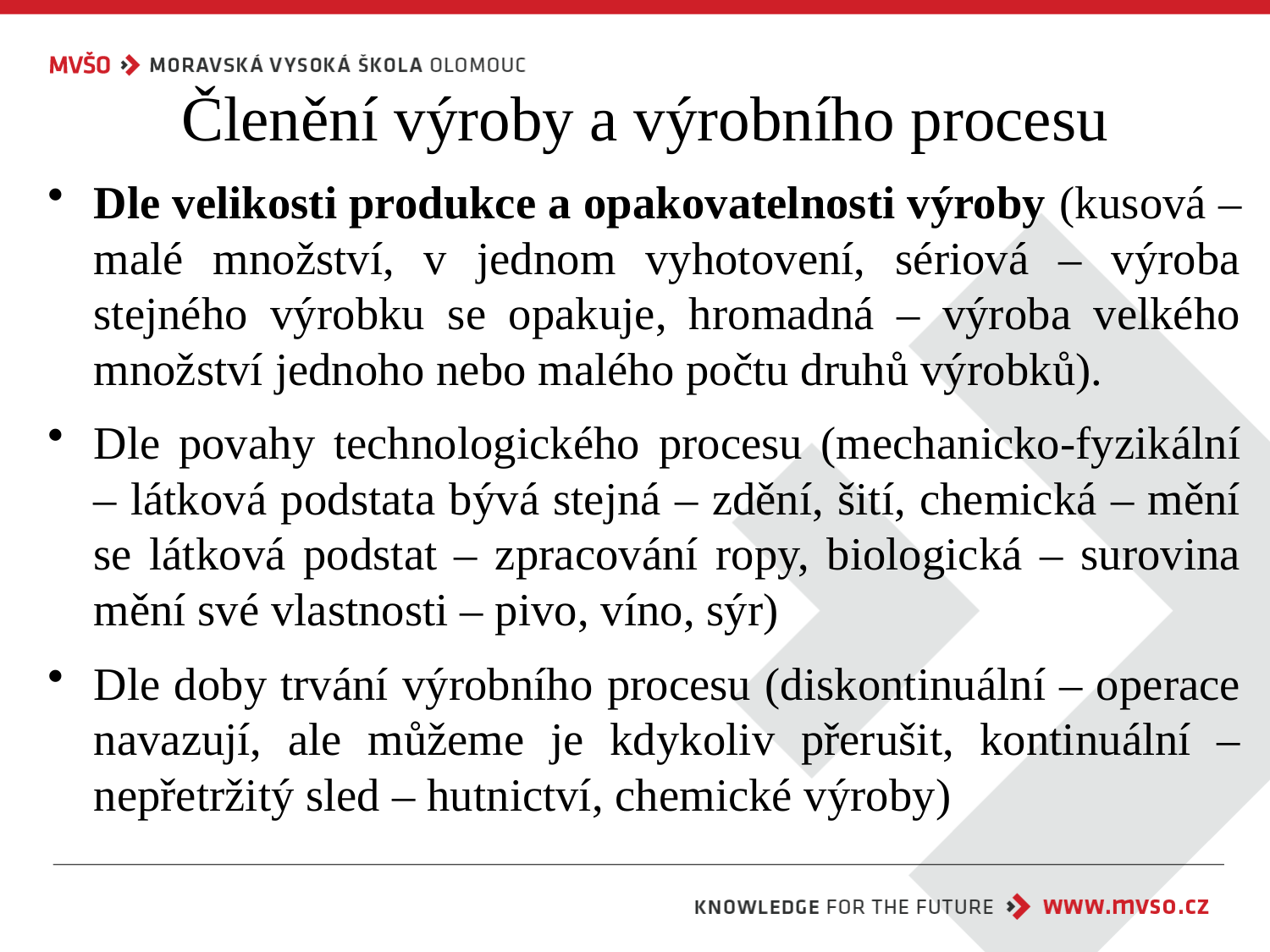

# Členění výroby a výrobního procesu
Dle velikosti produkce a opakovatelnosti výroby (kusová – malé množství, v jednom vyhotovení, sériová – výroba stejného výrobku se opakuje, hromadná – výroba velkého množství jednoho nebo malého počtu druhů výrobků).
Dle povahy technologického procesu (mechanicko-fyzikální – látková podstata bývá stejná – zdění, šití, chemická – mění se látková podstat – zpracování ropy, biologická – surovina mění své vlastnosti – pivo, víno, sýr)
Dle doby trvání výrobního procesu (diskontinuální – operace navazují, ale můžeme je kdykoliv přerušit, kontinuální – nepřetržitý sled – hutnictví, chemické výroby)